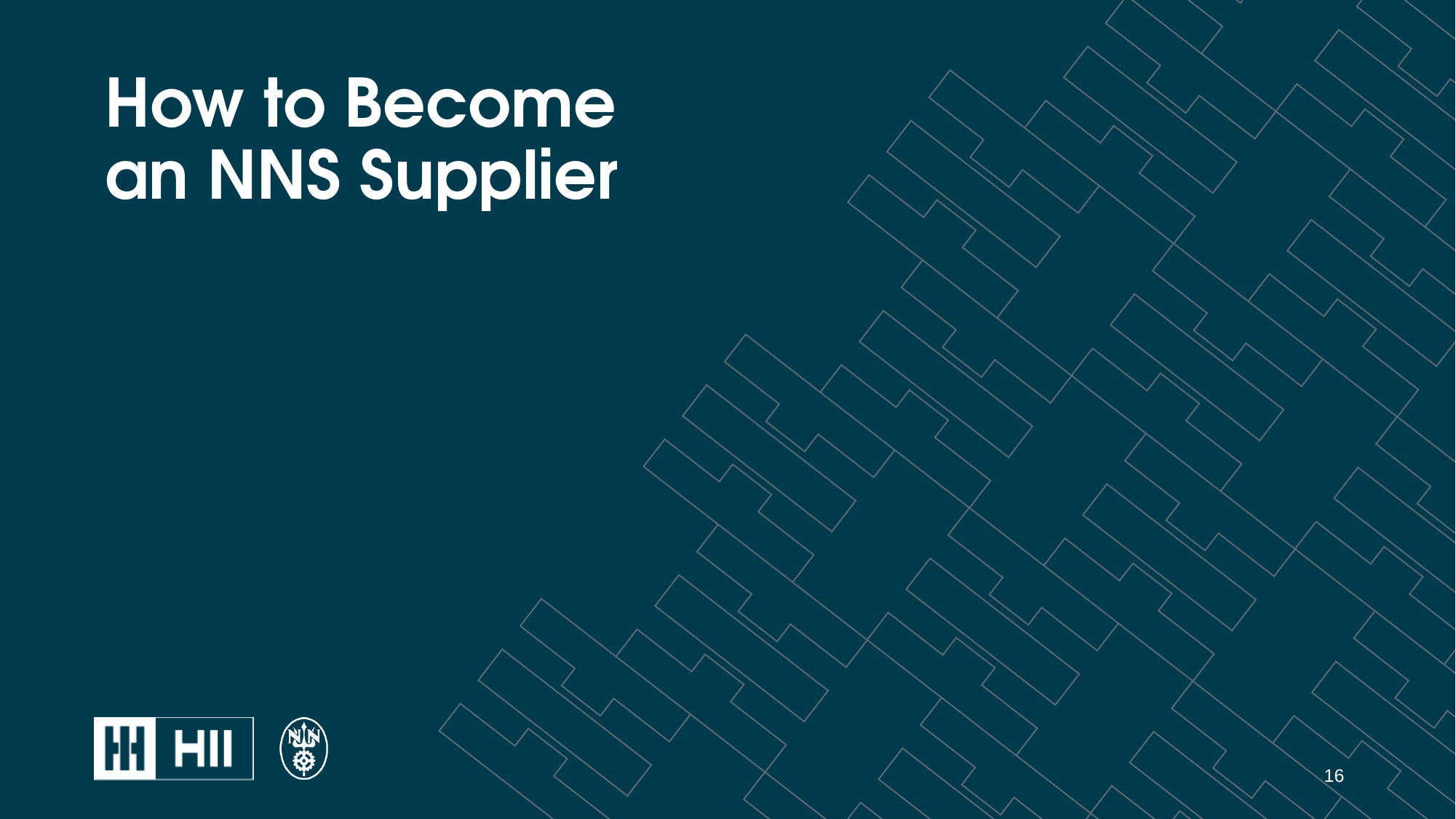

# How to Become an NNS Supplier
16